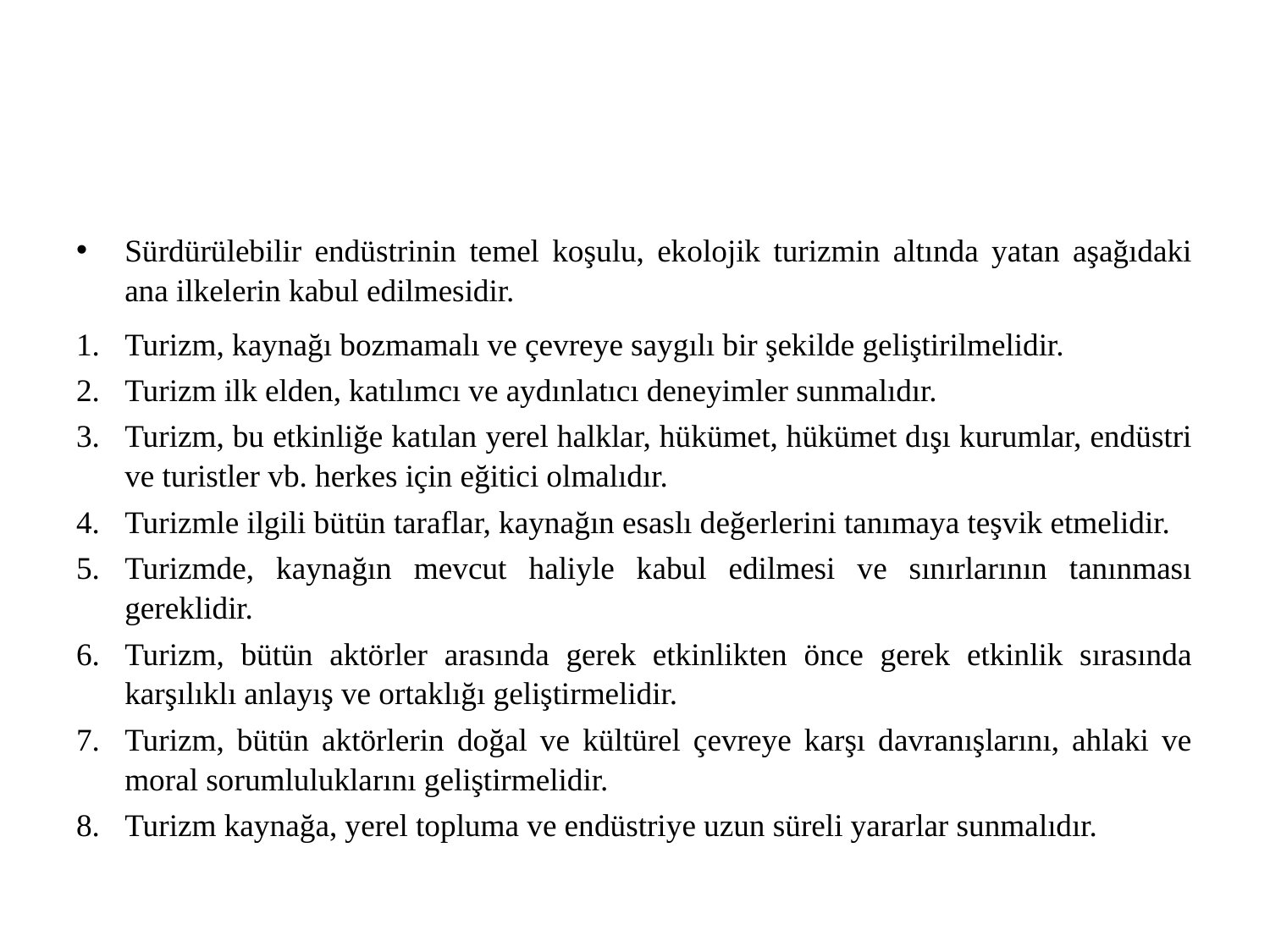

#
Sürdürülebilir endüstrinin temel koşulu, ekolojik turizmin altında yatan aşağıdaki ana ilkelerin kabul edilmesidir.
Turizm, kaynağı bozmamalı ve çevreye saygılı bir şekilde geliştirilmelidir.
Turizm ilk elden, katılımcı ve aydınlatıcı deneyimler sunmalıdır.
Turizm, bu etkinliğe katılan yerel halklar, hükümet, hükümet dışı kurumlar, endüstri ve turistler vb. herkes için eğitici olmalıdır.
Turizmle ilgili bütün taraflar, kaynağın esaslı değerlerini tanımaya teşvik etmelidir.
Turizmde, kaynağın mevcut haliyle kabul edilmesi ve sınırlarının tanınması gereklidir.
Turizm, bütün aktörler arasında gerek etkinlikten önce gerek etkinlik sırasında karşılıklı anlayış ve ortaklığı geliştirmelidir.
Turizm, bütün aktörlerin doğal ve kültürel çevreye karşı davranışlarını, ahlaki ve moral sorumluluklarını geliştirmelidir.
Turizm kaynağa, yerel topluma ve endüstriye uzun süreli yararlar sunmalıdır.